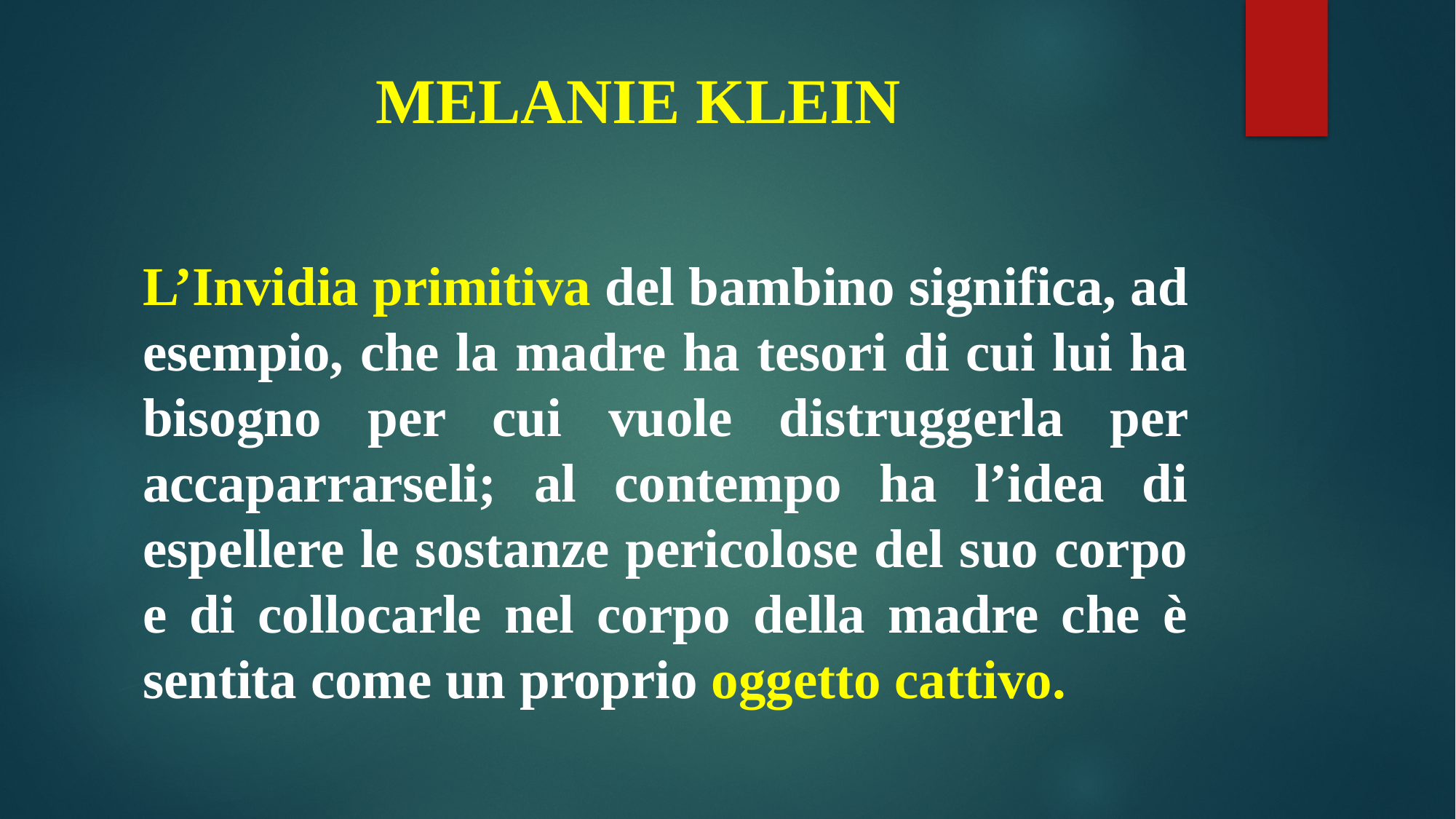

# MELANIE KLEIN
L’Invidia primitiva del bambino significa, ad esempio, che la madre ha tesori di cui lui ha bisogno per cui vuole distruggerla per accaparrarseli; al contempo ha l’idea di espellere le sostanze pericolose del suo corpo e di collocarle nel corpo della madre che è sentita come un proprio oggetto cattivo.